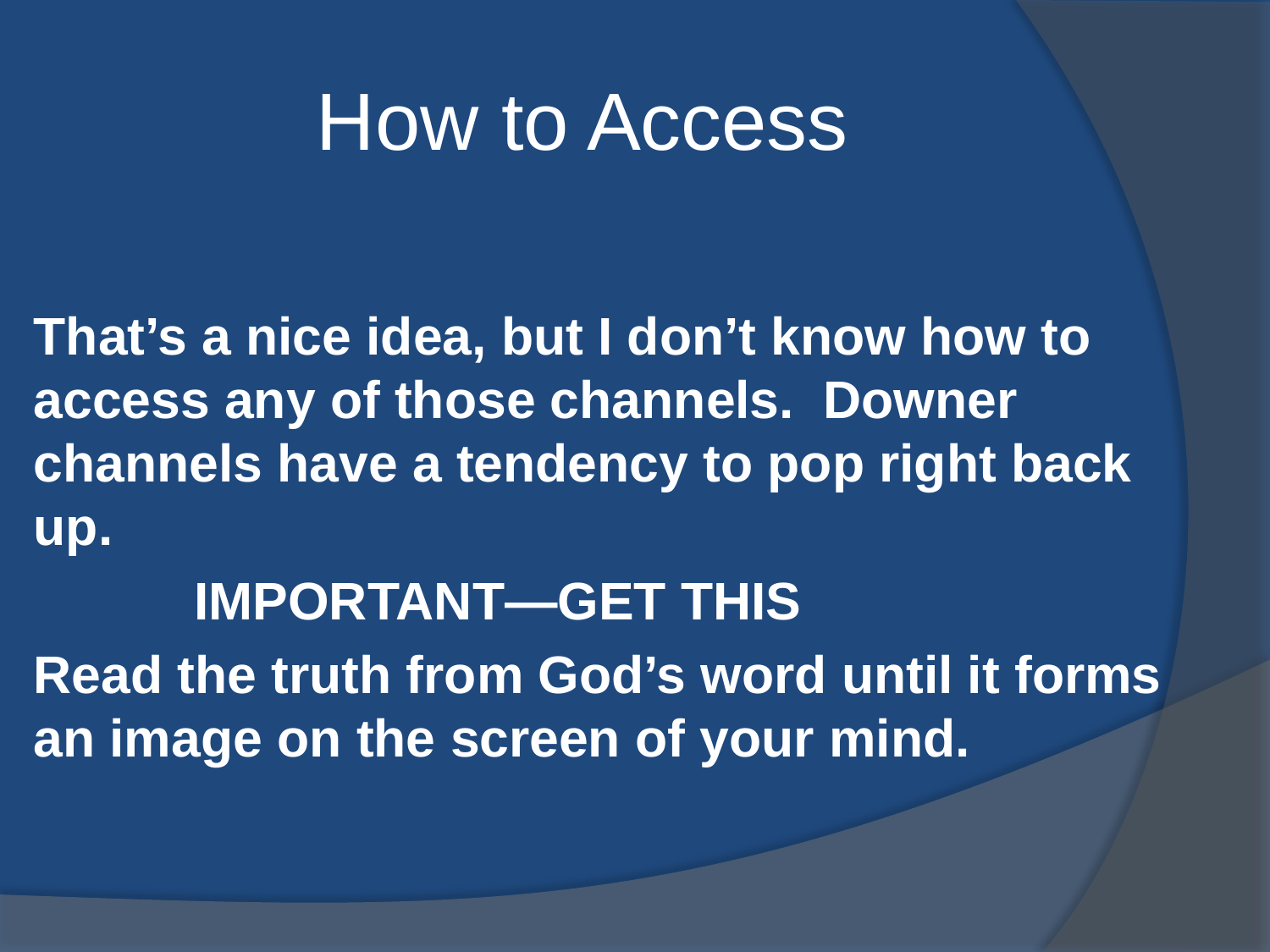

# How to Access

That’s a nice idea, but I don’t know how to access any of those channels.  Downer channels have a tendency to pop right back up.
           IMPORTANT—GET THIS
Read the truth from God’s word until it forms an image on the screen of your mind.